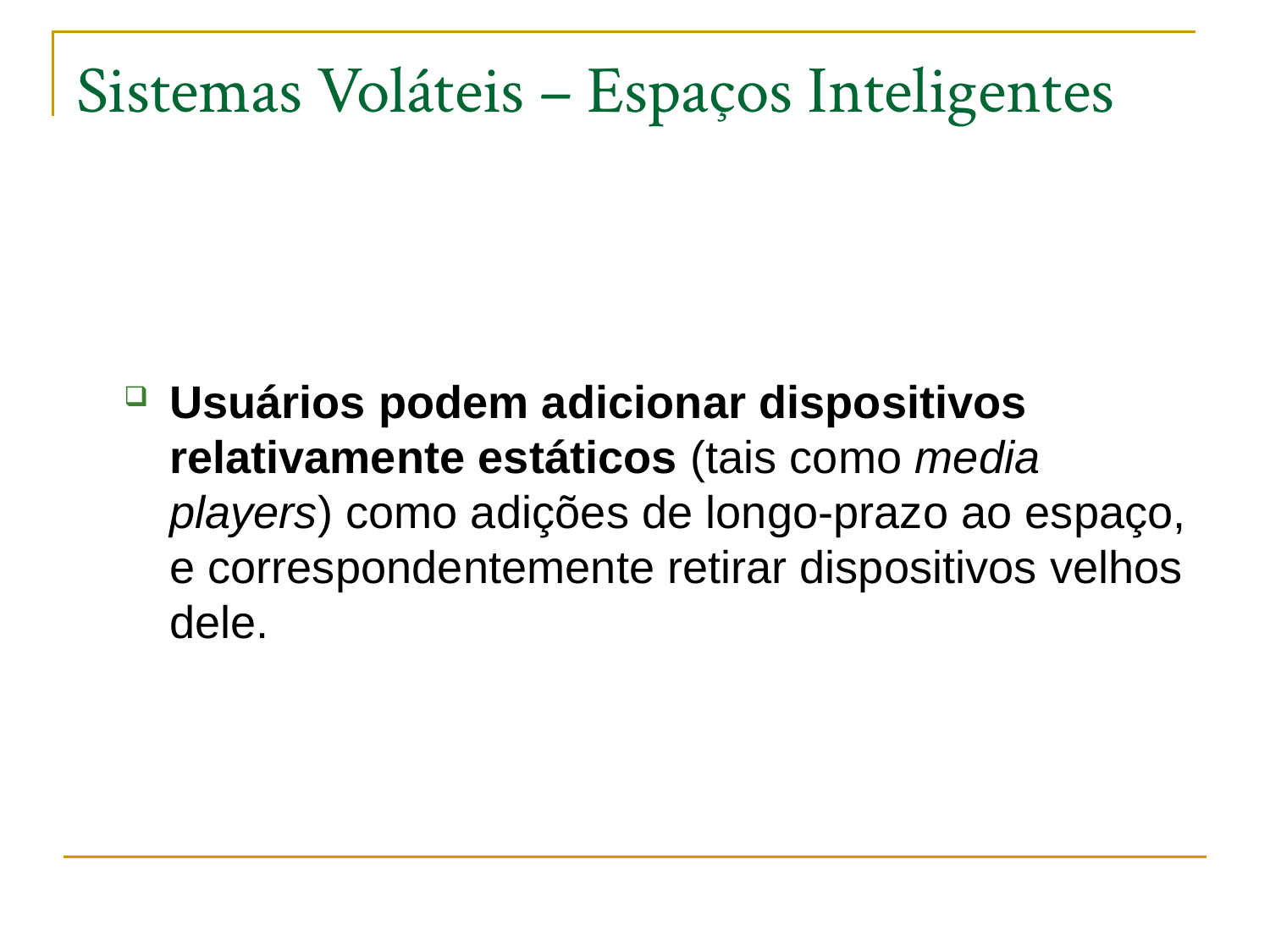

# Sistemas Voláteis – Espaços Inteligentes

Usuários podem adicionar dispositivos relativamente estáticos (tais como media players) como adições de longo-prazo ao espaço, e correspondentemente retirar dispositivos velhos dele.